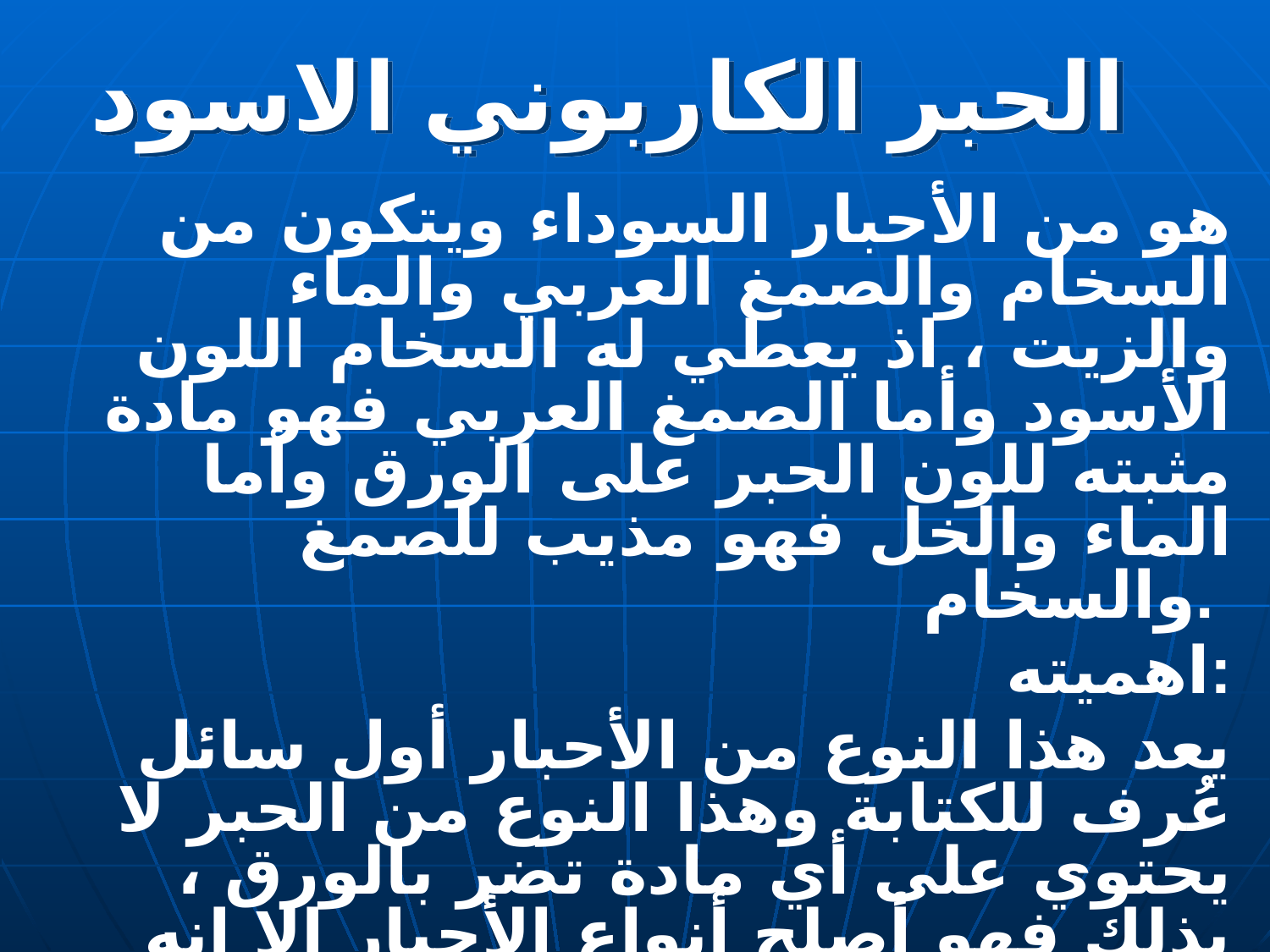

# الحبر الكاربوني الاسود
هو من الأحبار السوداء ويتكون من السخام والصمغ العربي والماء والزيت ، اذ يعطي له السخام اللون الأسود وأما الصمغ العربي فهو مادة مثبته للون الحبر على الورق وأما الماء والخل فهو مذيب للصمغ والسخام.
   اهميته:
يعد هذا النوع من الأحبار أول سائل عُرف للكتابة وهذا النوع من الحبر لا يحتوي على أي مادة تضر بالورق ، بذلك فهو أصلح أنواع الأحبار إلا إنه يتأثر بالرطوبة وسهولة إزالته من على الأوراق. وفي اشكل المخطوطات التي وضعنها في البحث تظهر خط هذا الحبر.